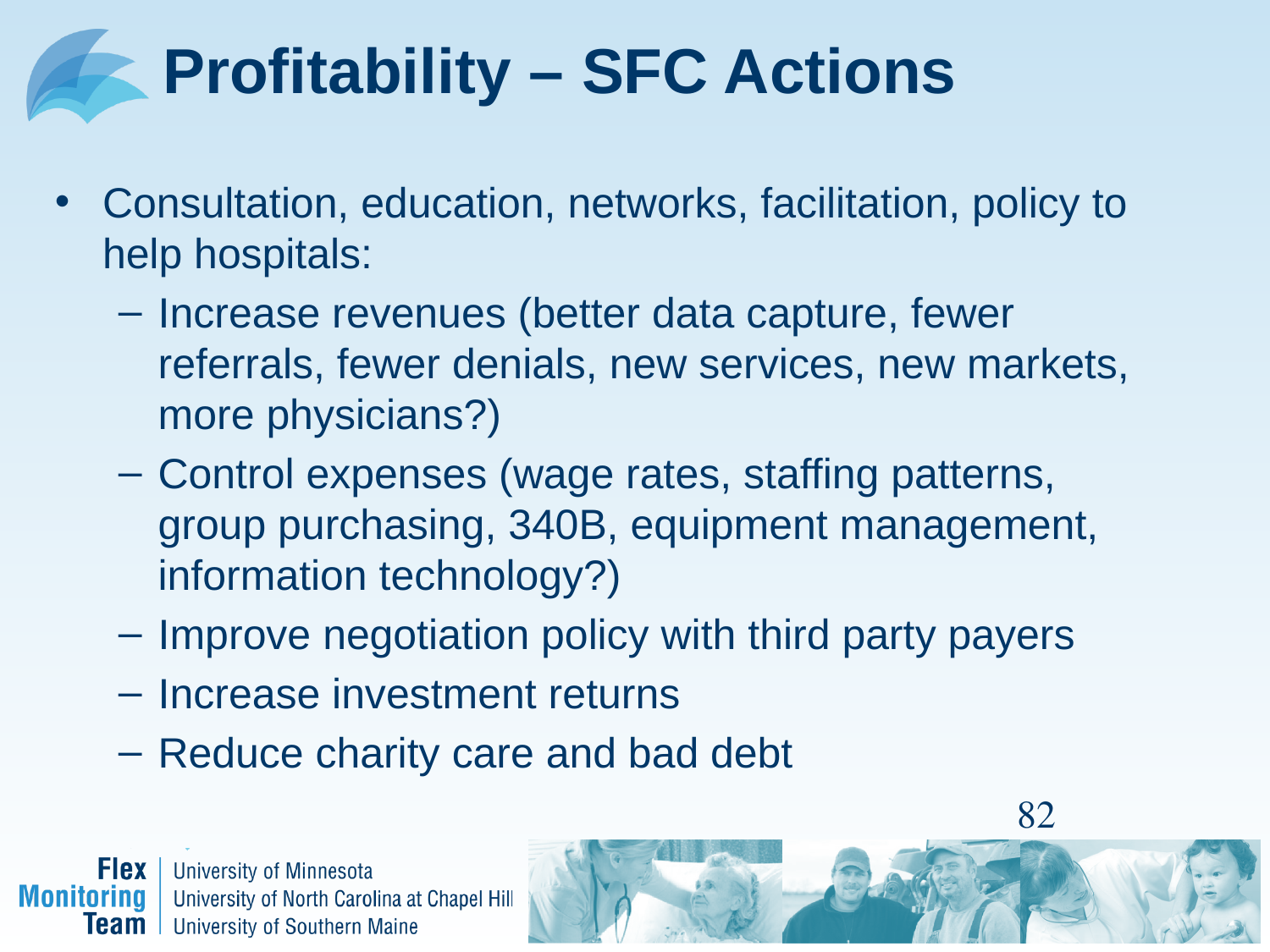

# Profitability – SFC Actions
Consultation, education, networks, facilitation, policy to help hospitals:
Increase revenues (better data capture, fewer referrals, fewer denials, new services, new markets, more physicians?)
Control expenses (wage rates, staffing patterns, group purchasing, 340B, equipment management, information technology?)
Improve negotiation policy with third party payers
Increase investment returns
Reduce charity care and bad debt
82